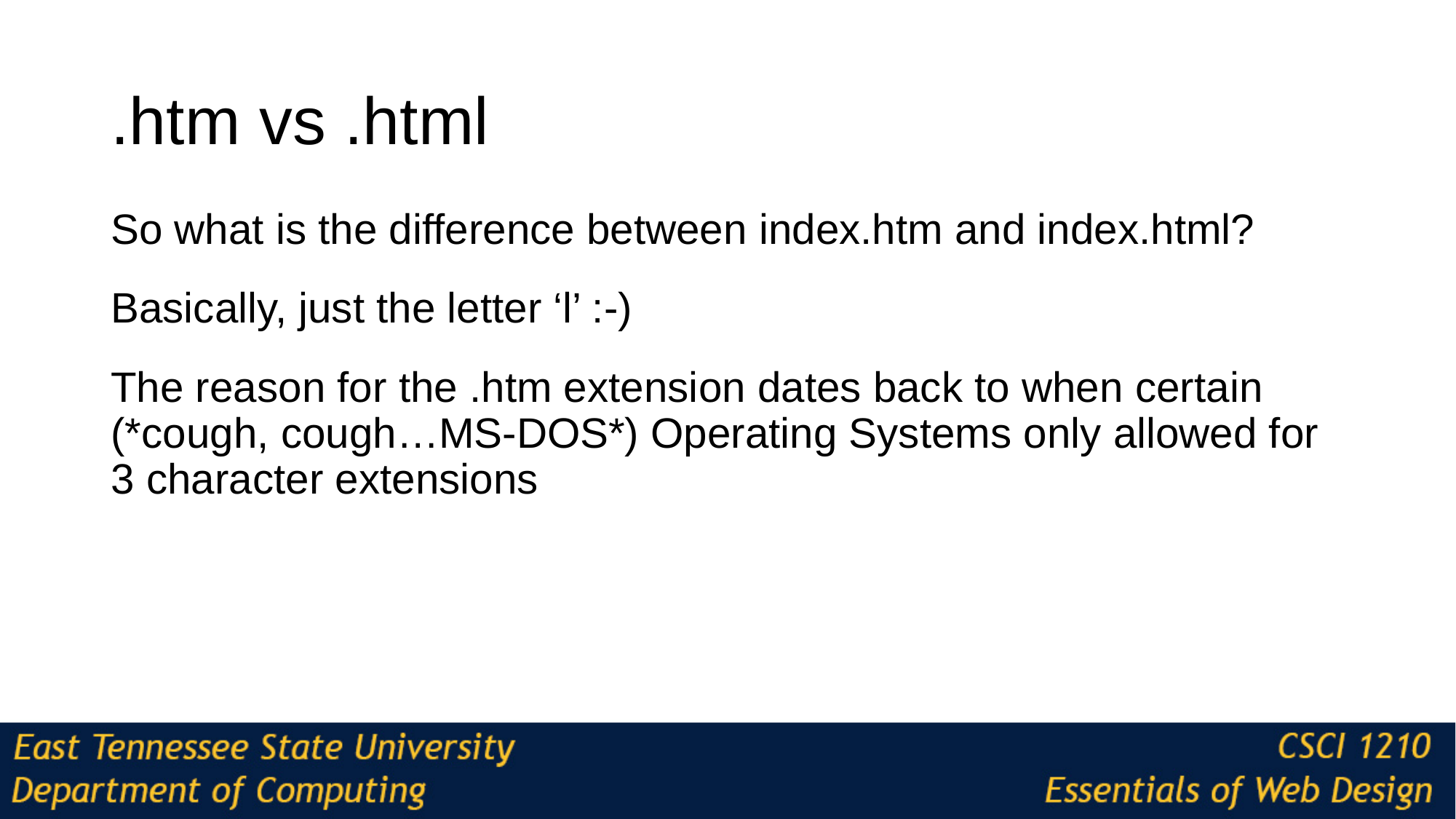

# .htm vs .html
So what is the difference between index.htm and index.html?
Basically, just the letter ‘l’ :-)
The reason for the .htm extension dates back to when certain (*cough, cough…MS-DOS*) Operating Systems only allowed for 3 character extensions